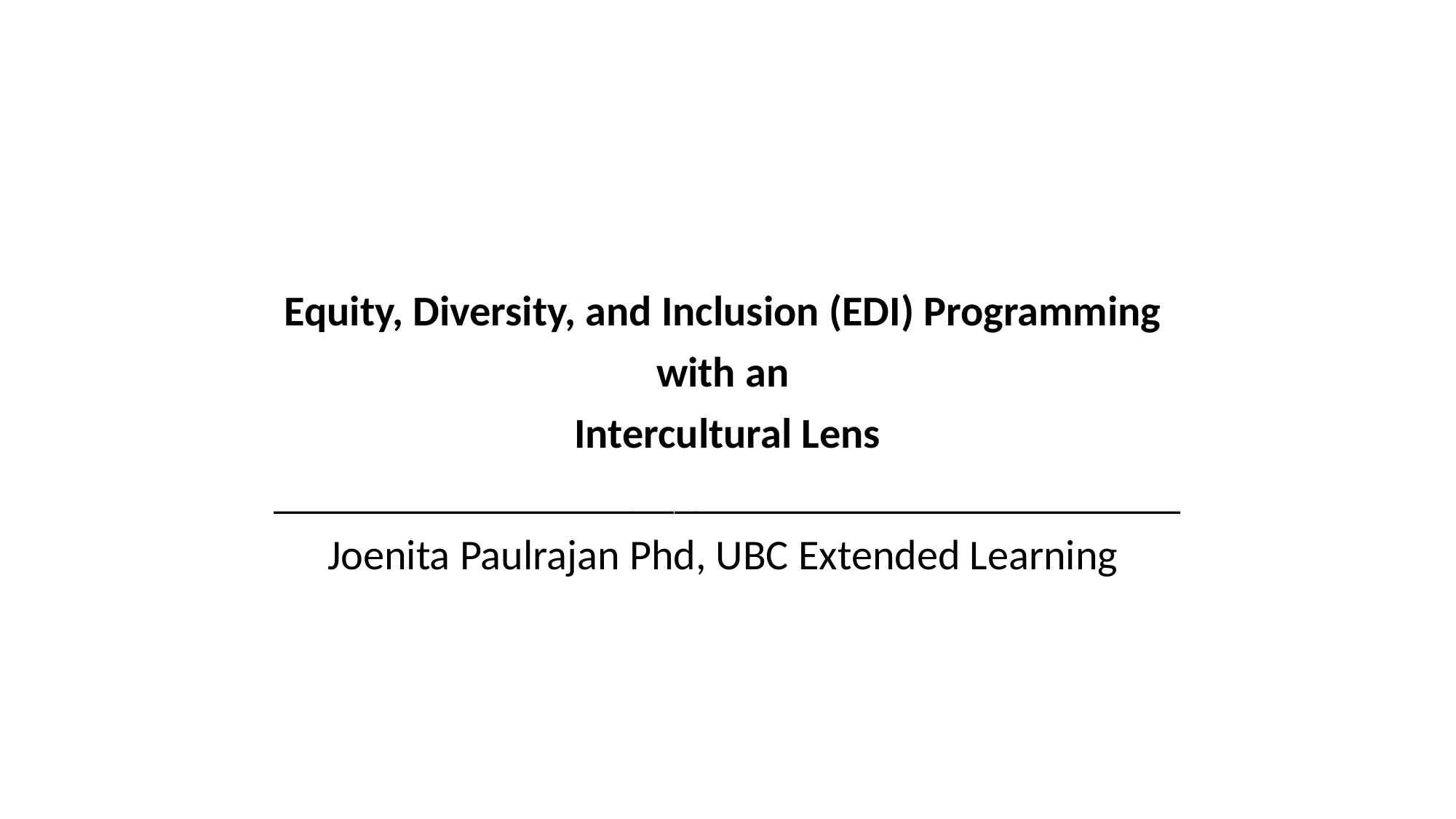

Equity, Diversity, and Inclusion (EDI) Programming
with an
Intercultural Lens
___________________________________________
Joenita Paulrajan Phd, UBC Extended Learning